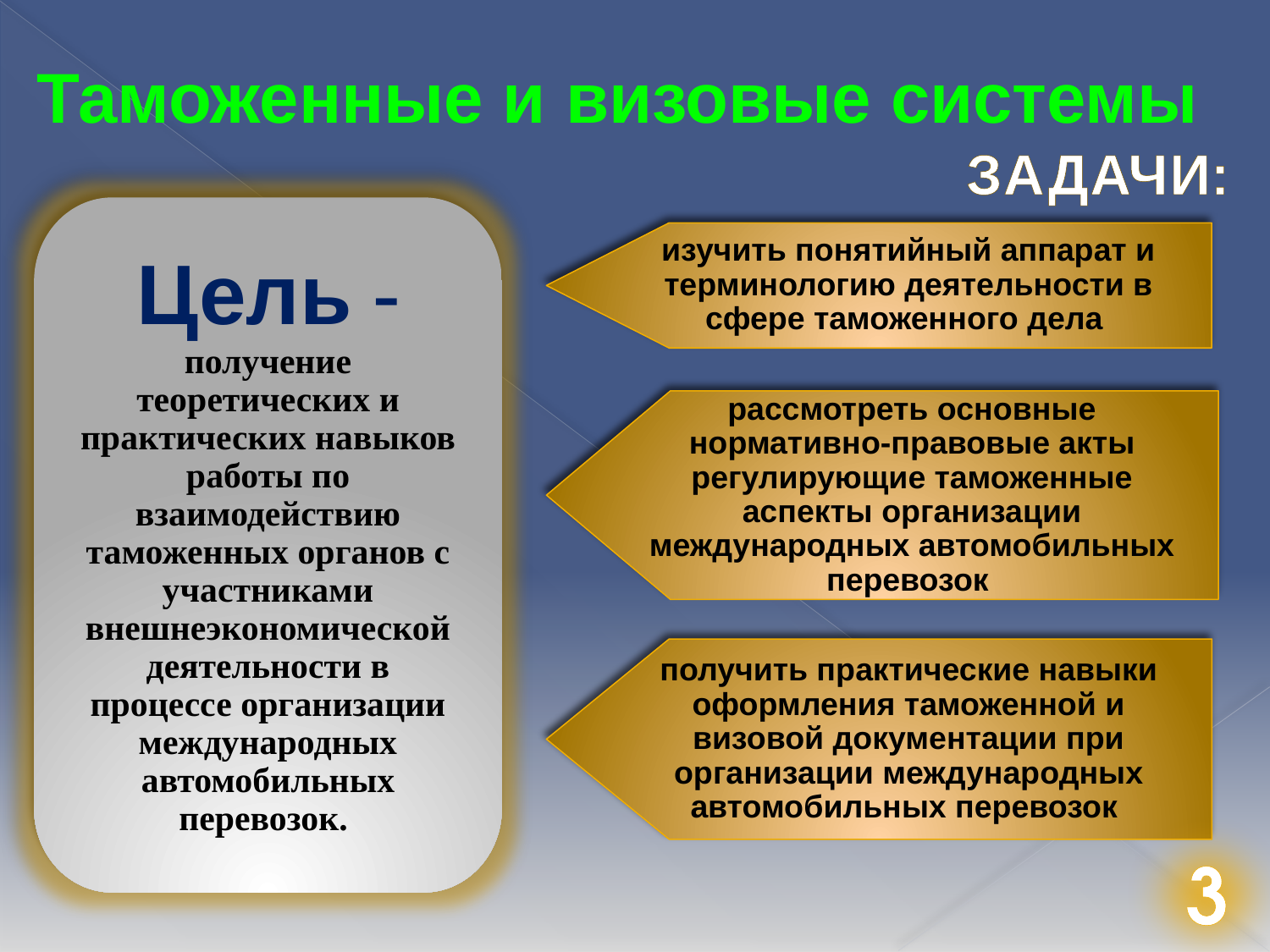

Таможенные и визовые системы
ЗАДАЧИ:
Цель − получение теоретических и практических навыков работы по взаимодействию таможенных органов с участниками внешнеэкономической деятельности в процессе организации международных автомобильных перевозок.
изучить понятийный аппарат и терминологию деятельности в сфере таможенного дела
рассмотреть основные нормативно-правовые акты регулирующие таможенные аспекты организации международных автомобильных перевозок
получить практические навыки оформления таможенной и визовой документации при организации международных автомобильных перевозок
3